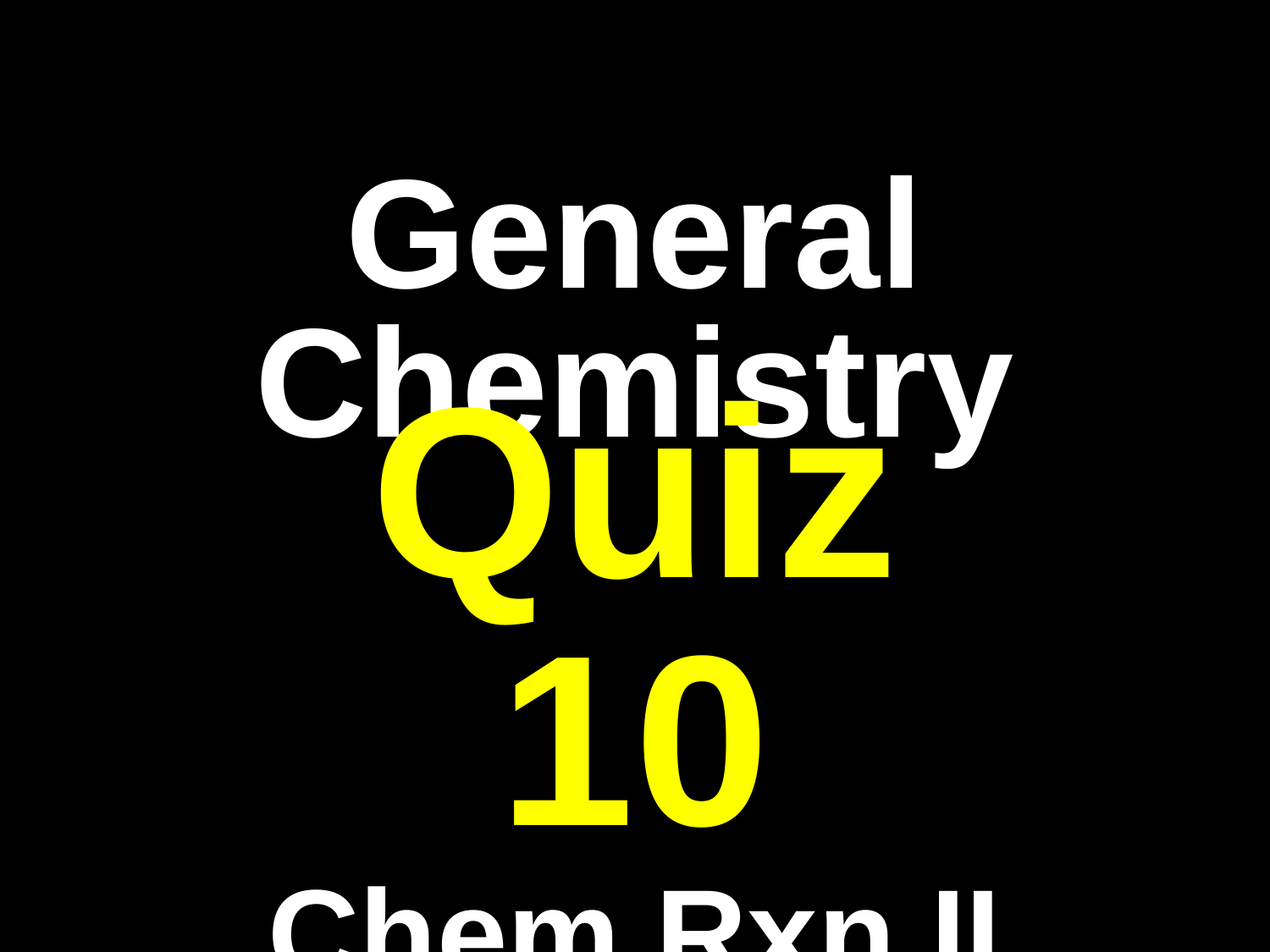

# General Chemistry
Quiz 10
Chem Rxn II